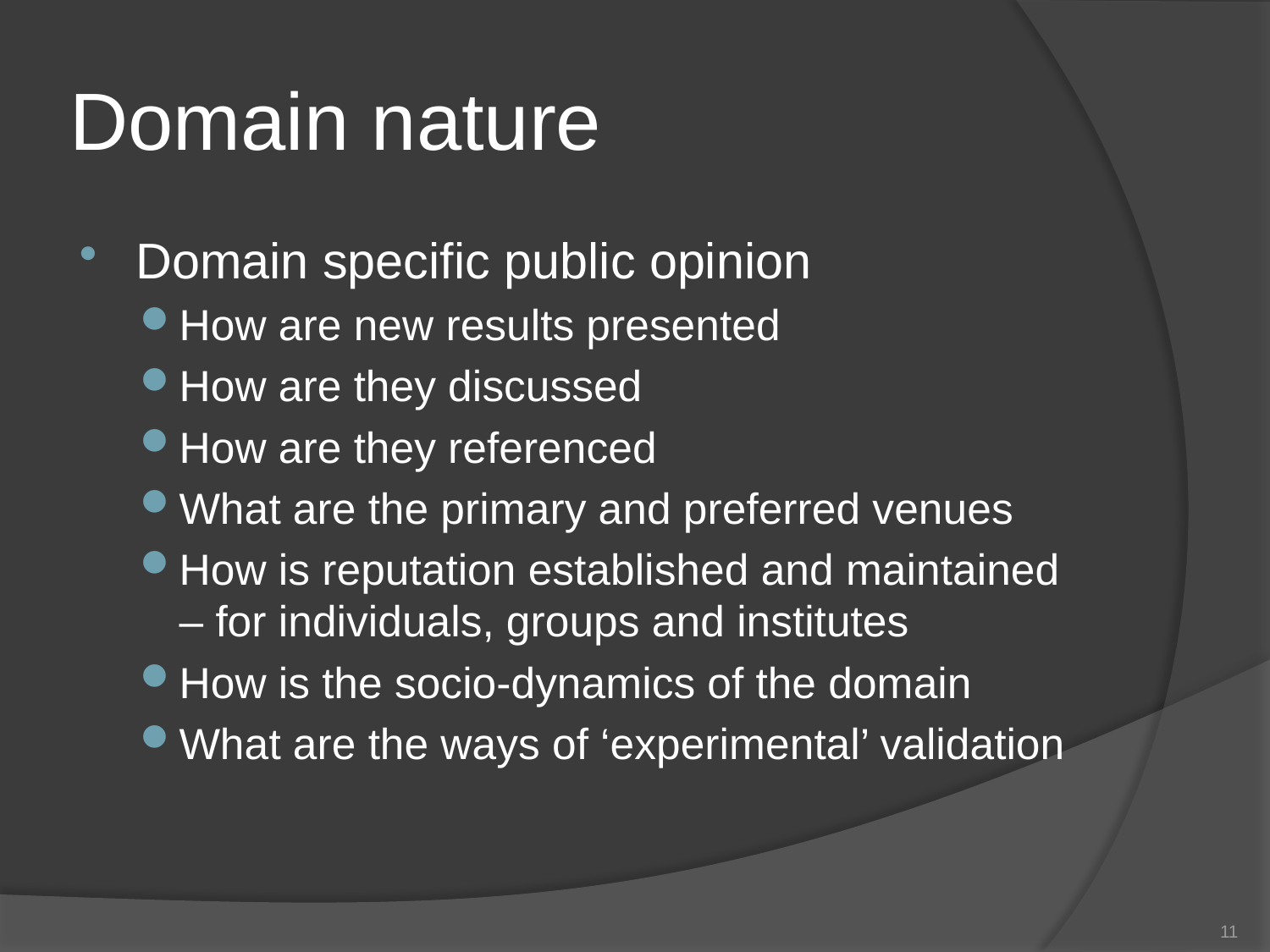

# Domain nature
Domain specific public opinion
How are new results presented
How are they discussed
How are they referenced
What are the primary and preferred venues
How is reputation established and maintained – for individuals, groups and institutes
How is the socio-dynamics of the domain
What are the ways of ‘experimental’ validation

11